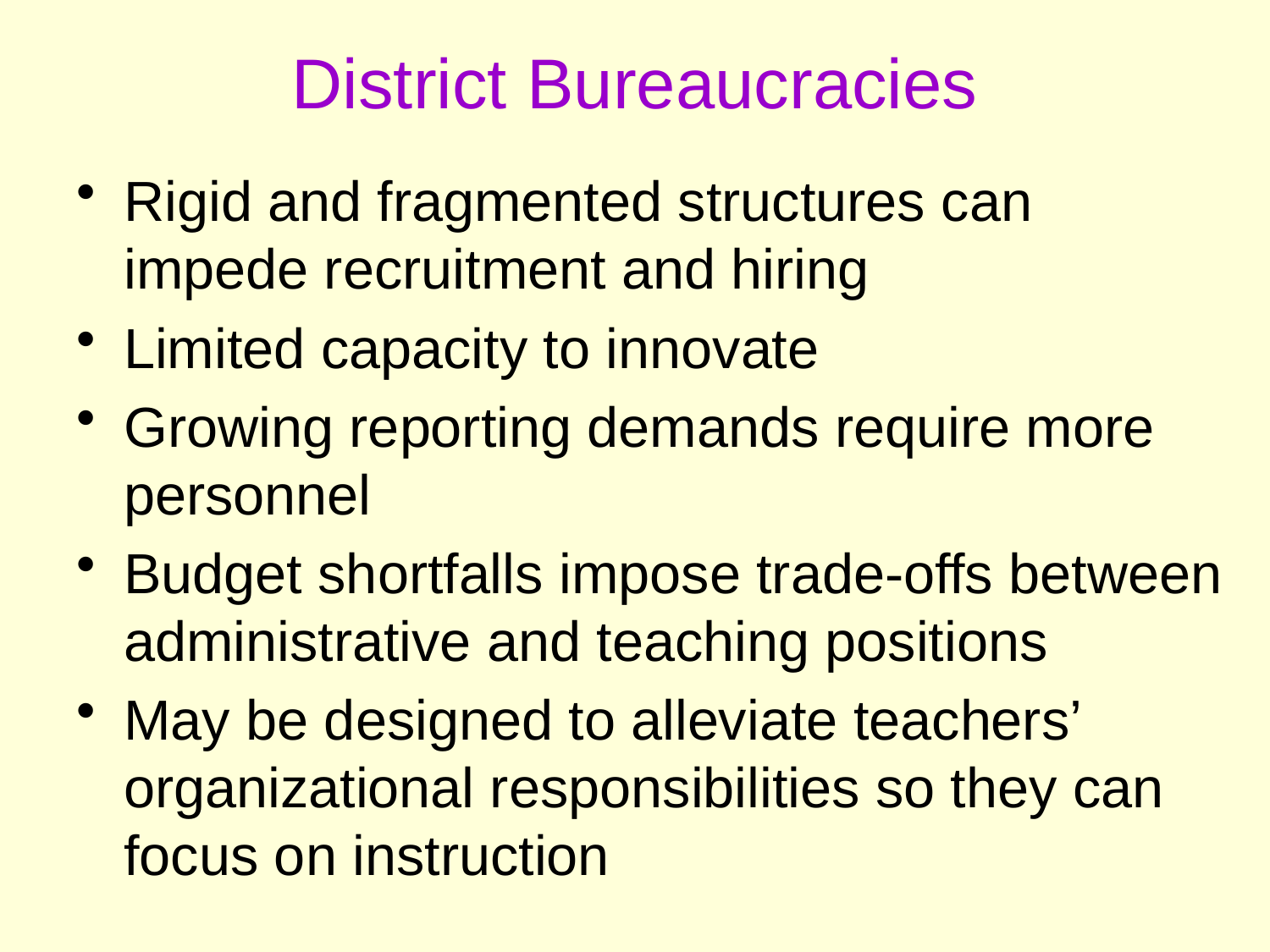

District Bureaucracies
Rigid and fragmented structures can impede recruitment and hiring
Limited capacity to innovate
Growing reporting demands require more personnel
Budget shortfalls impose trade-offs between administrative and teaching positions
May be designed to alleviate teachers’ organizational responsibilities so they can focus on instruction